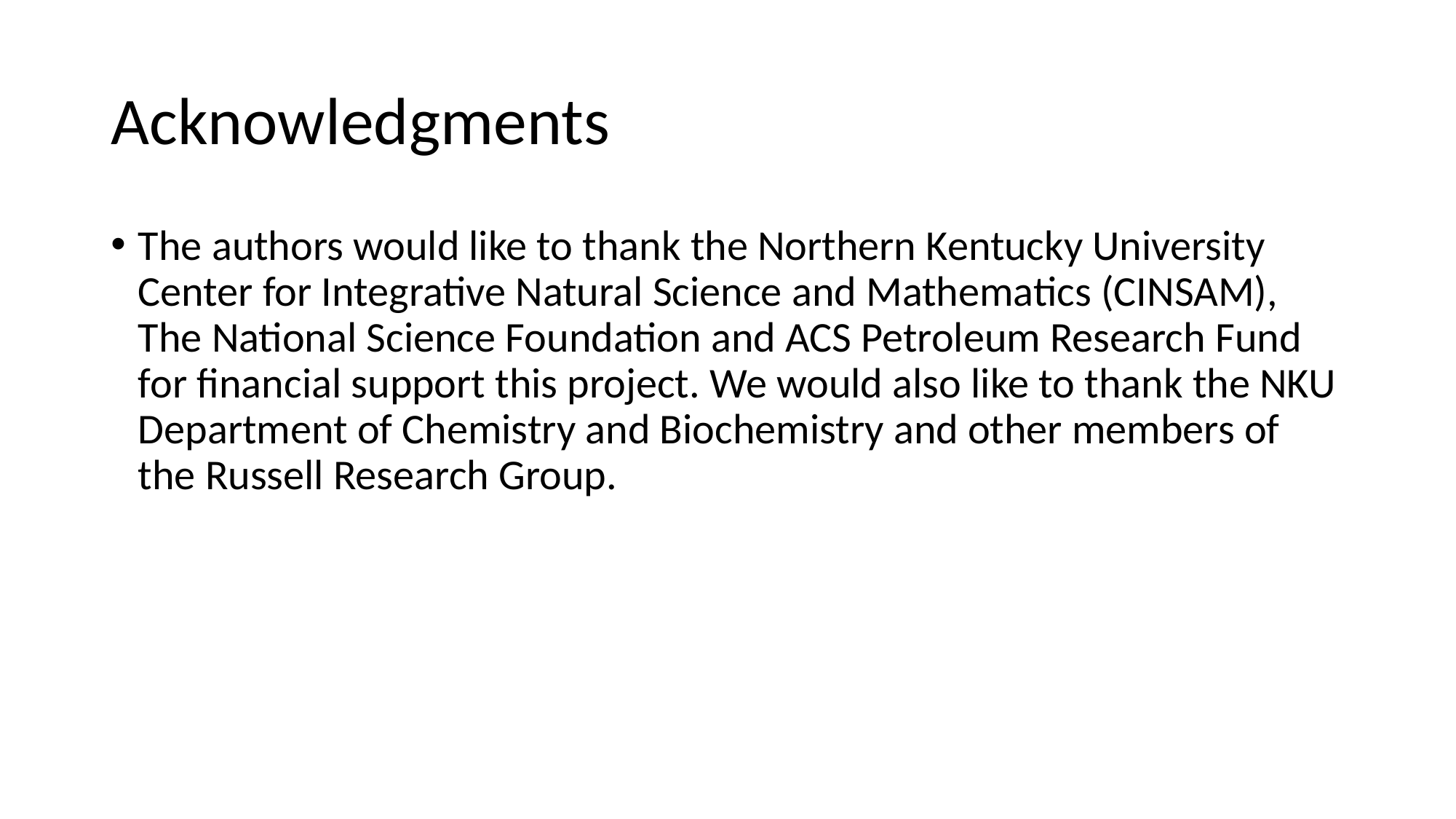

# Acknowledgments
The authors would like to thank the Northern Kentucky University Center for Integrative Natural Science and Mathematics (CINSAM), The National Science Foundation and ACS Petroleum Research Fund for financial support this project. We would also like to thank the NKU Department of Chemistry and Biochemistry and other members of the Russell Research Group.